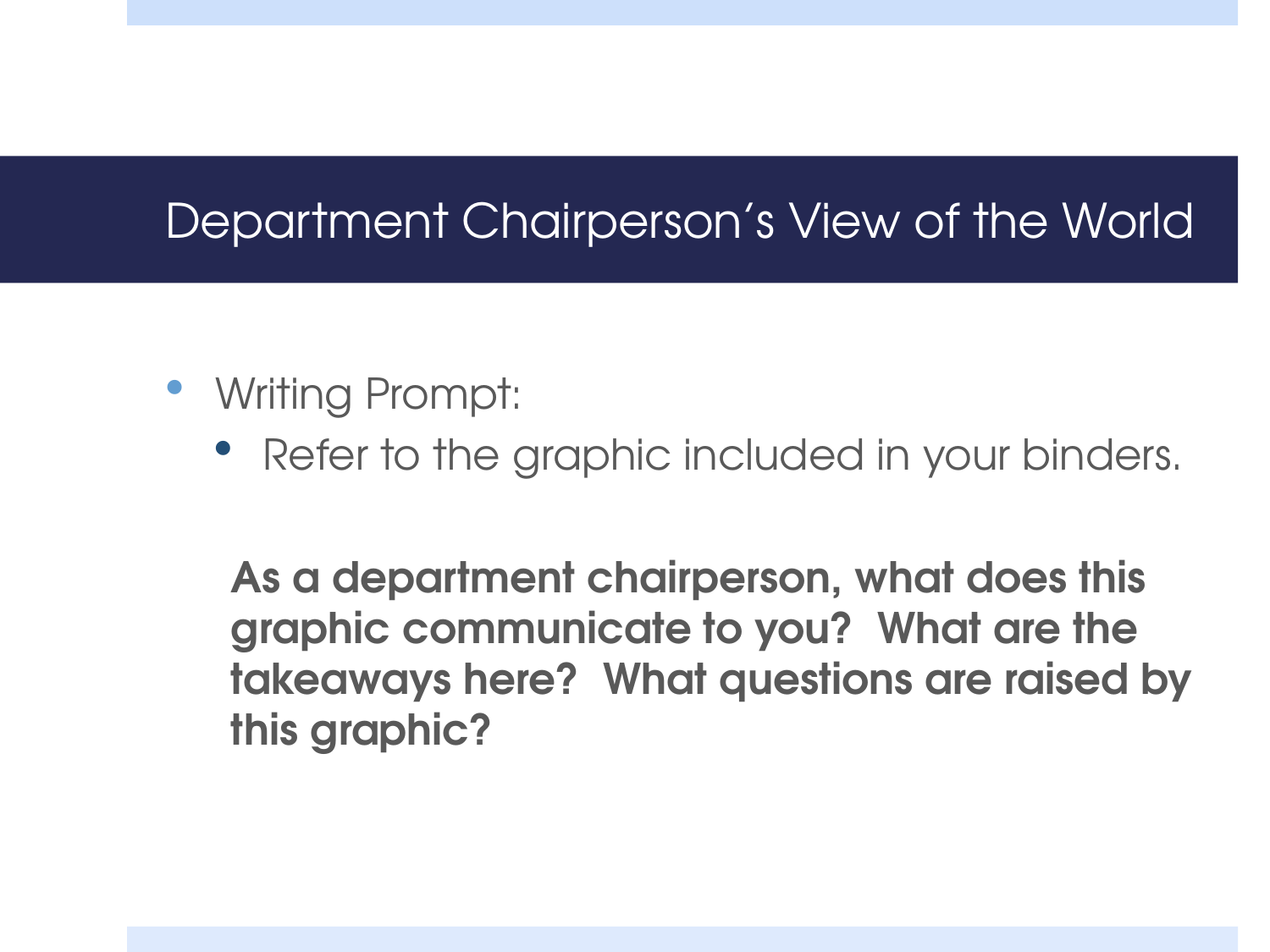

# Department Chairperson’s View of the World
Writing Prompt:
Refer to the graphic included in your binders.

As a department chairperson, what does this graphic communicate to you?  What are the  takeaways here?  What questions are raised by this graphic?